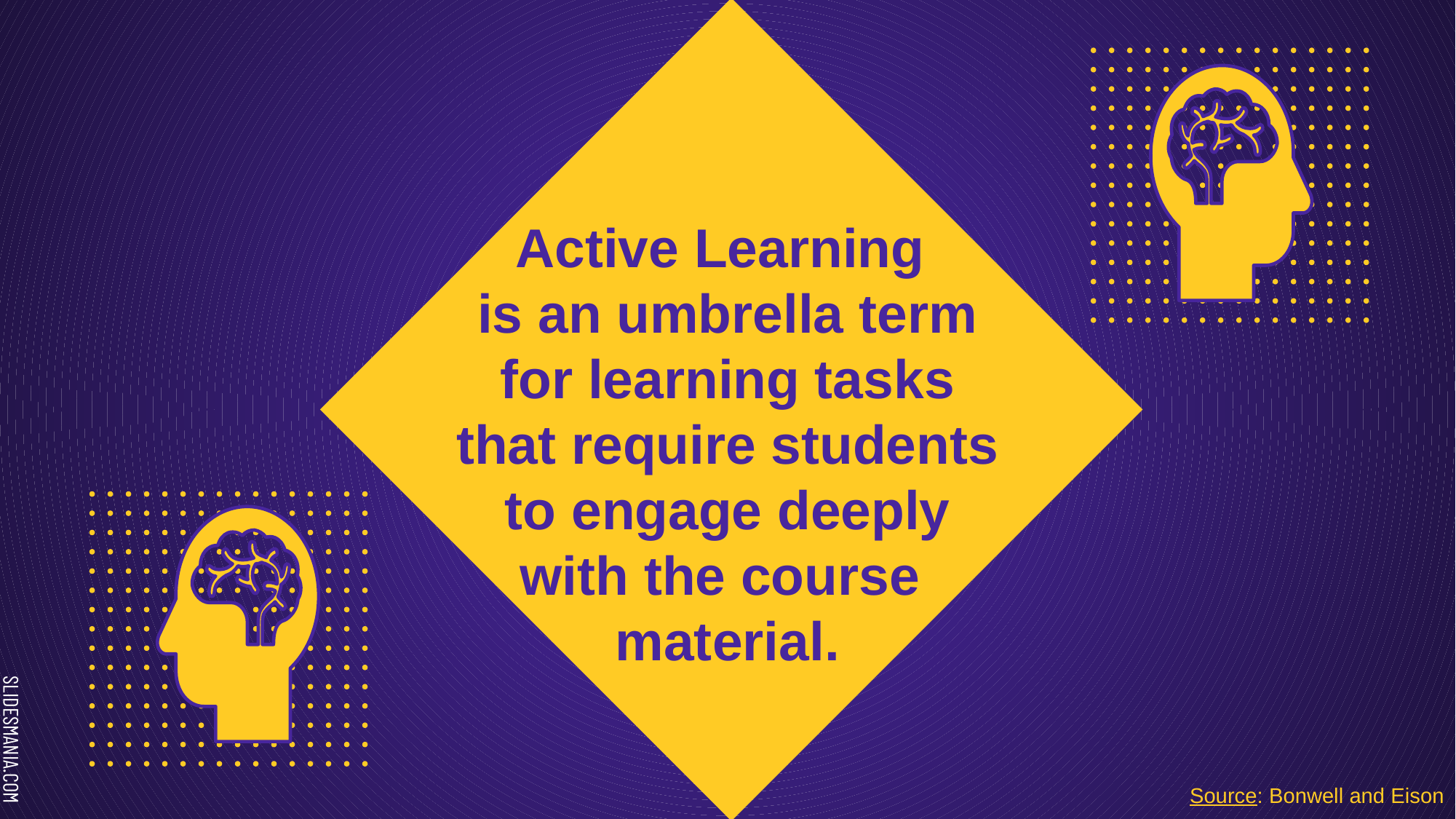

# Active Learning is an umbrella term for learning tasks that require students to engage deeply with the course material.

Source: Bonwell and Eison